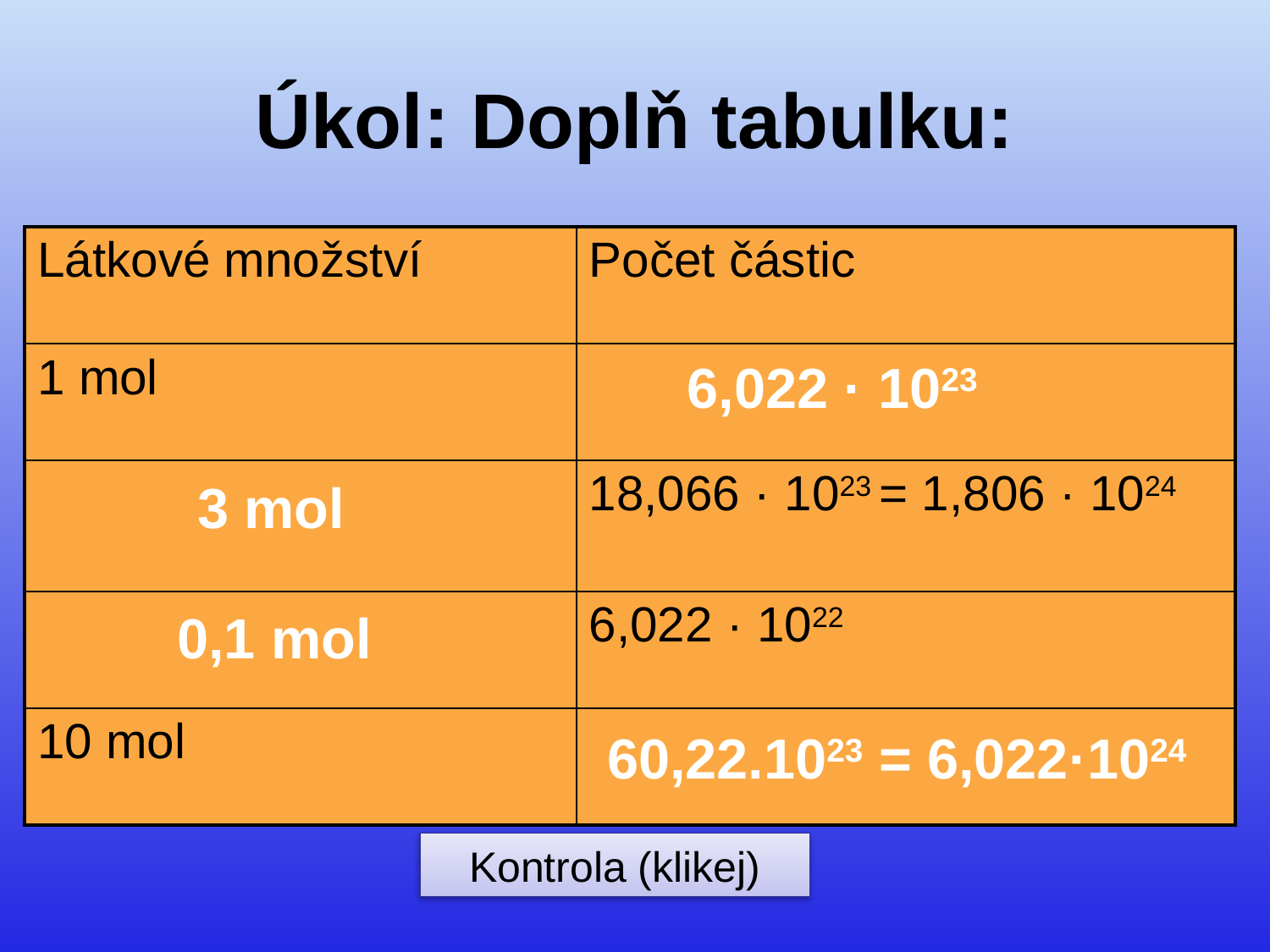

# Úkol: Doplň tabulku:
| Látkové množství | Počet částic |
| --- | --- |
| 1 mol |  |
|  | 18,066 · 1023 = 1,806 · 1024 |
|  | 6,022 · 1022 |
| 10 mol |  |
6,022 · 1023

3 mol

0,1 mol
60,22.1023 = 6,022·1024
Kontrola (klikej)